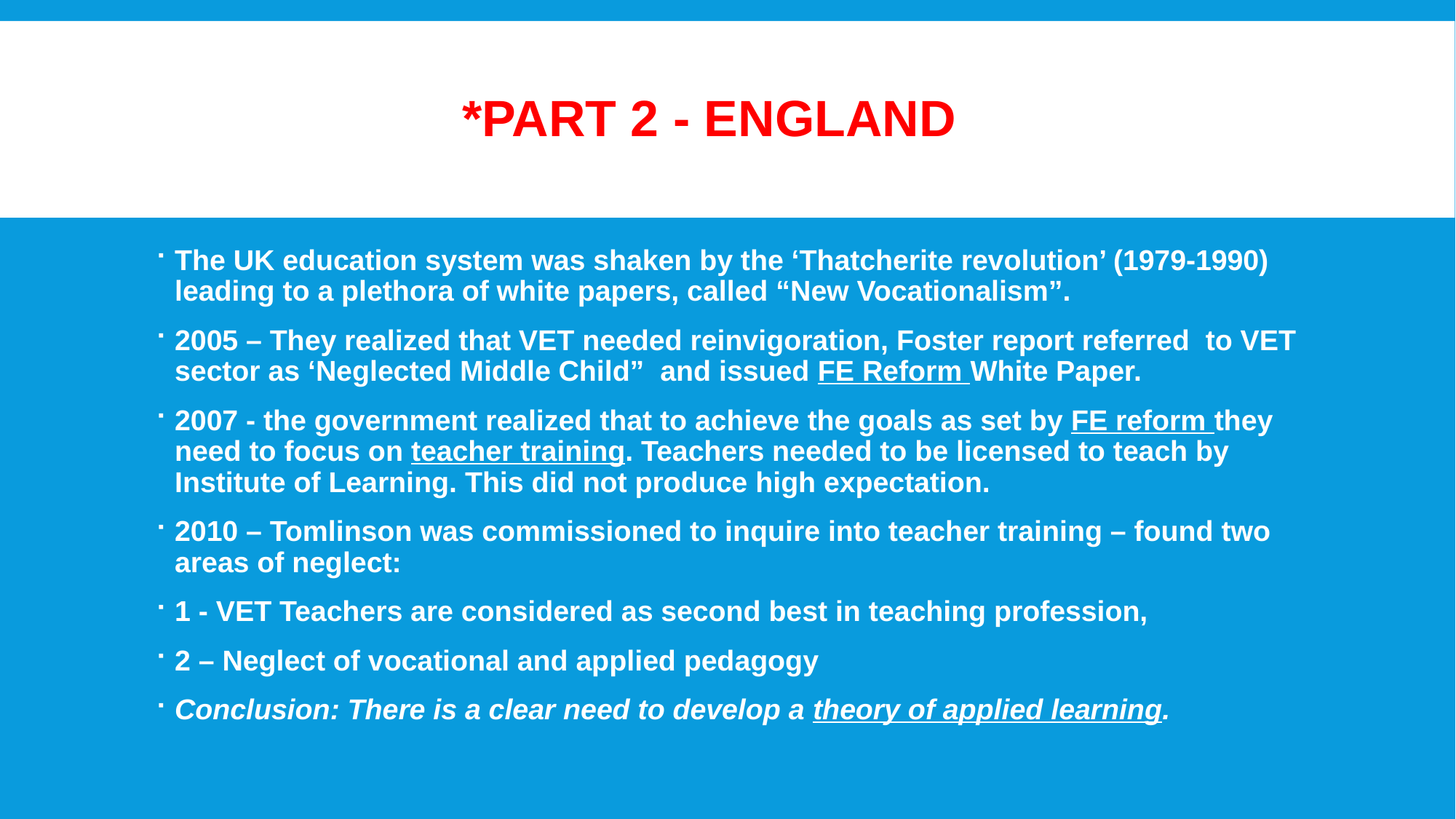

# *Part 2 - England
The UK education system was shaken by the ‘Thatcherite revolution’ (1979-1990) leading to a plethora of white papers, called “New Vocationalism”.
2005 – They realized that VET needed reinvigoration, Foster report referred  to VET sector as ‘Neglected Middle Child”  and issued FE Reform White Paper.
2007 - the government realized that to achieve the goals as set by FE reform they need to focus on teacher training. Teachers needed to be licensed to teach by Institute of Learning. This did not produce high expectation.
2010 – Tomlinson was commissioned to inquire into teacher training – found two areas of neglect:
1 - VET Teachers are considered as second best in teaching profession,
2 – Neglect of vocational and applied pedagogy
Conclusion: There is a clear need to develop a theory of applied learning.